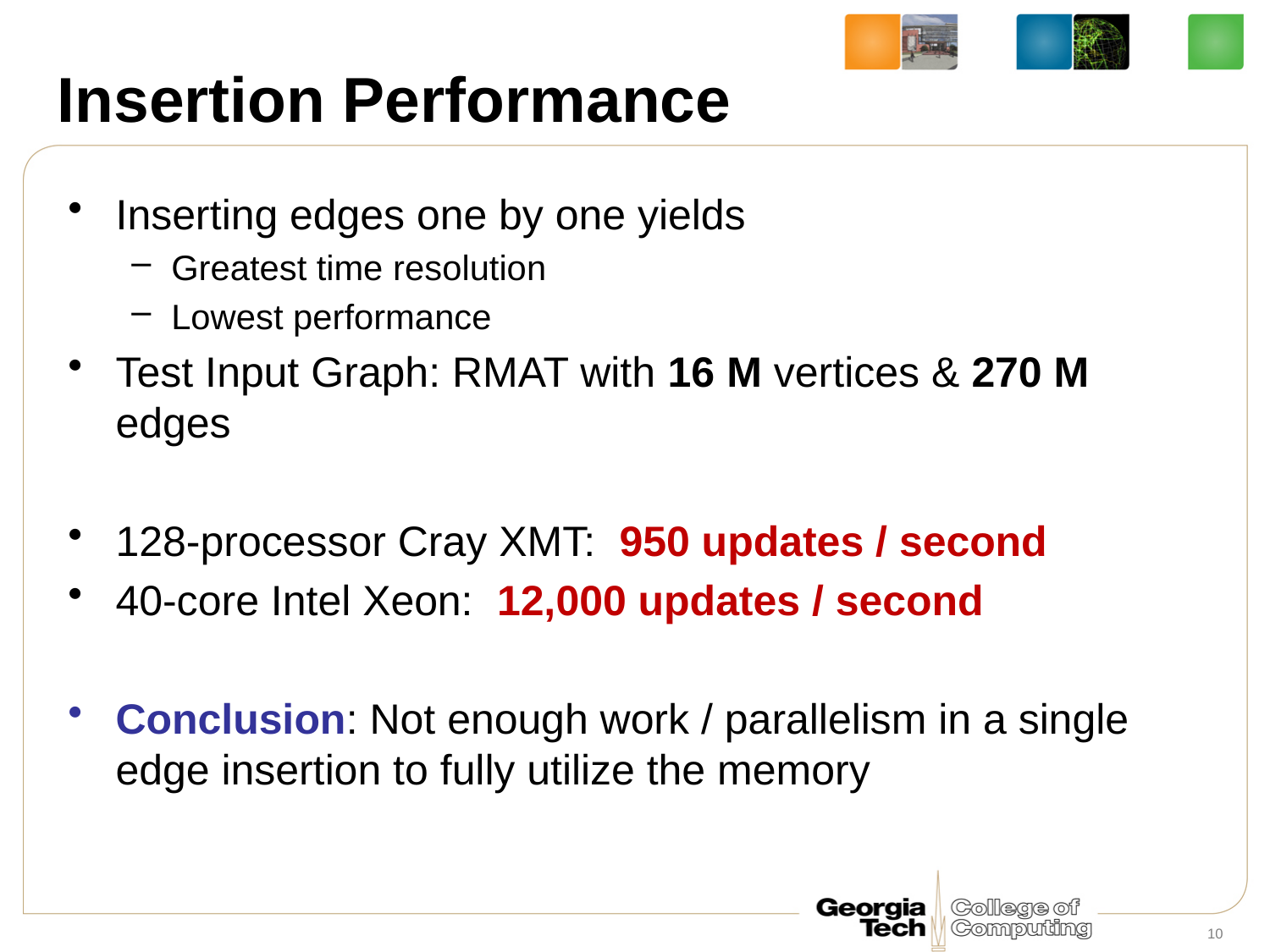

# Insertion Performance
Inserting edges one by one yields
Greatest time resolution
Lowest performance
Test Input Graph: RMAT with 16 M vertices & 270 M edges

128-processor Cray XMT:  950 updates / second
40-core Intel Xeon:  12,000 updates / second

Conclusion: Not enough work / parallelism in a single edge insertion to fully utilize the memory
10